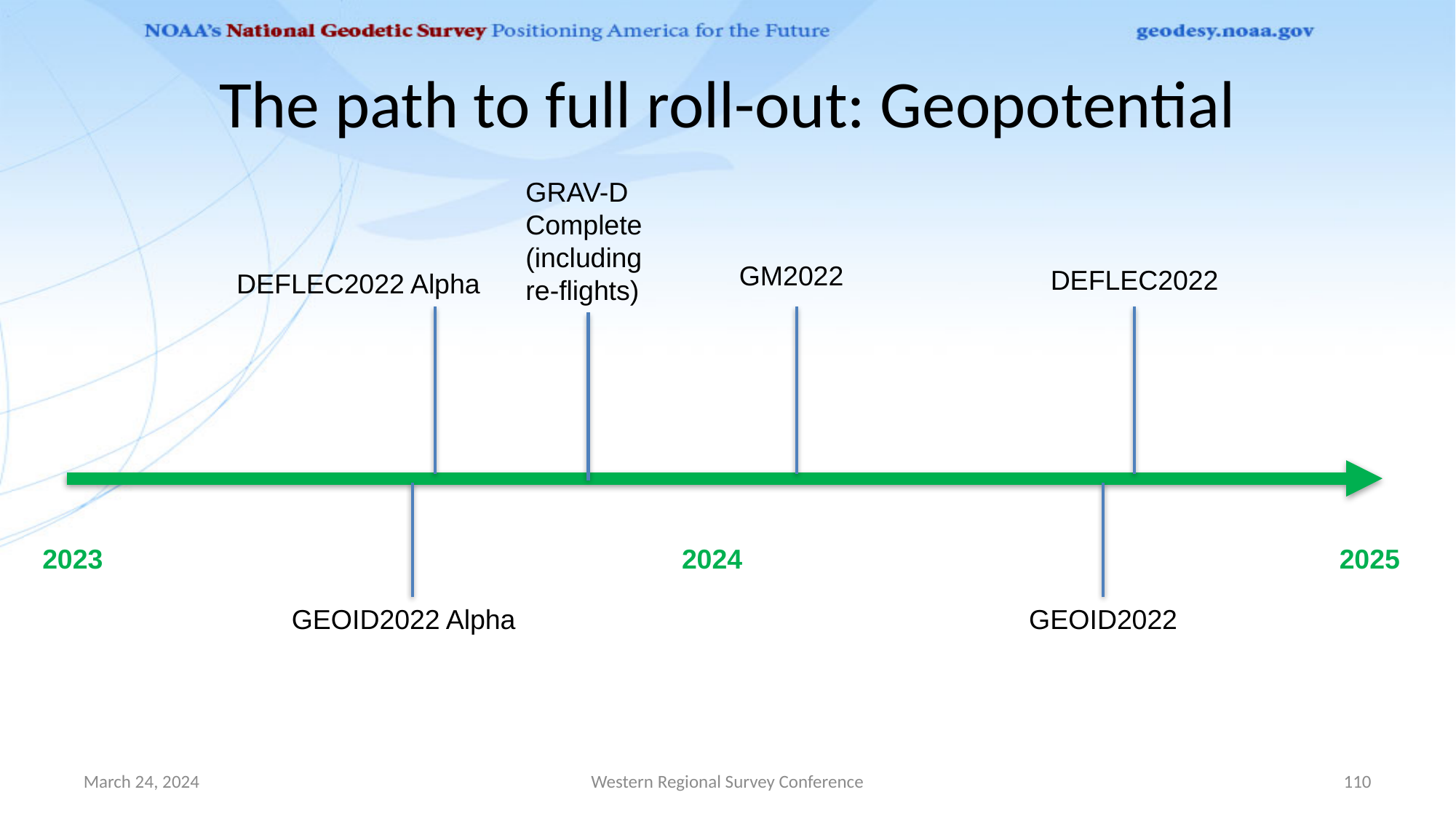

# The path to full roll-out: Geopotential
GRAV-D
Complete
(including
re-flights)
GM2022
DEFLEC2022
DEFLEC2022 Alpha
2023
2024
2025
GEOID2022 Alpha
GEOID2022
March 24, 2024
Western Regional Survey Conference
110